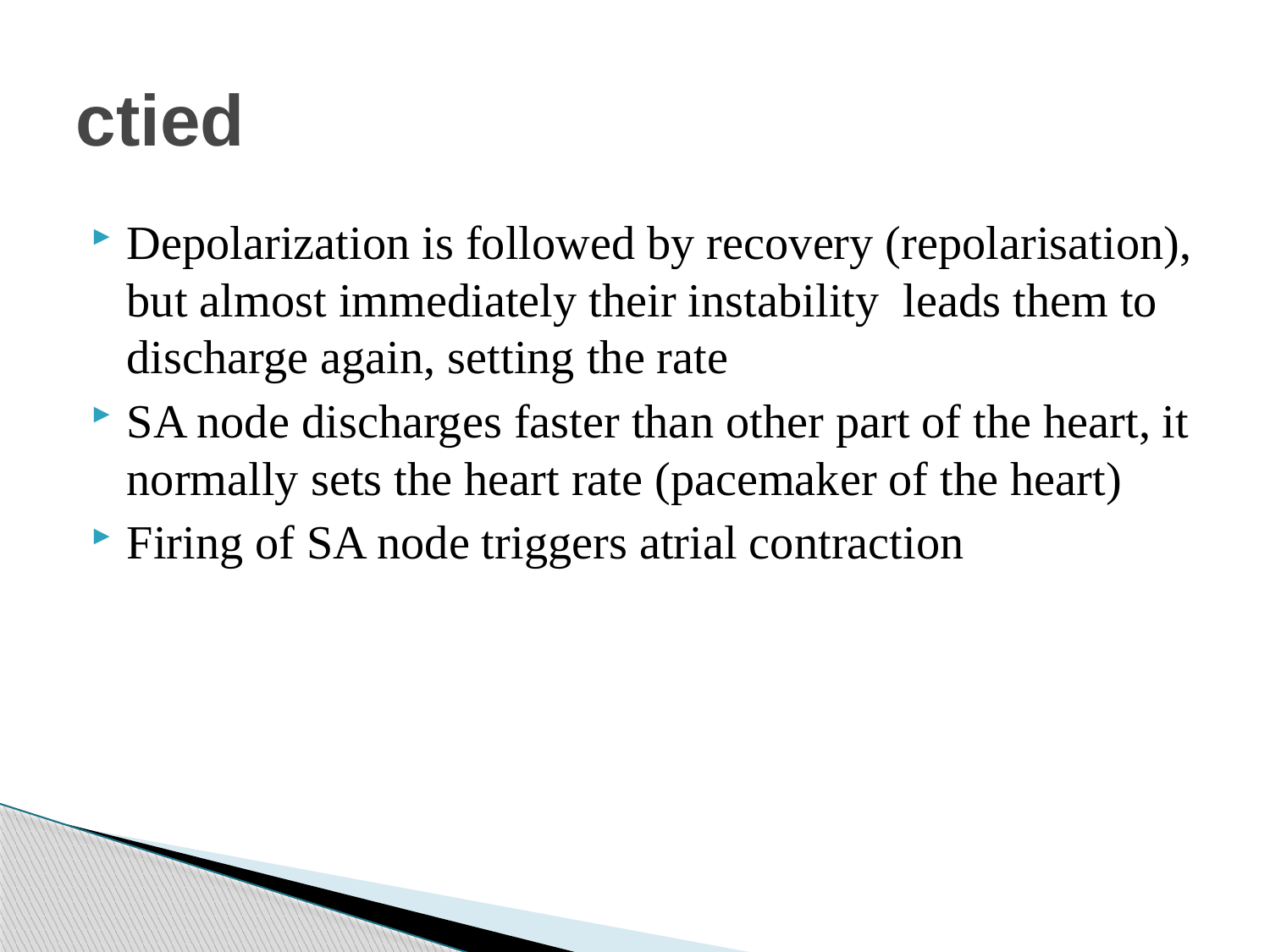

# ctied
Depolarization is followed by recovery (repolarisation), but almost immediately their instability  leads them to discharge again, setting the rate
SA node discharges faster than other part of the heart, it normally sets the heart rate (pacemaker of the heart)
Firing of SA node triggers atrial contraction